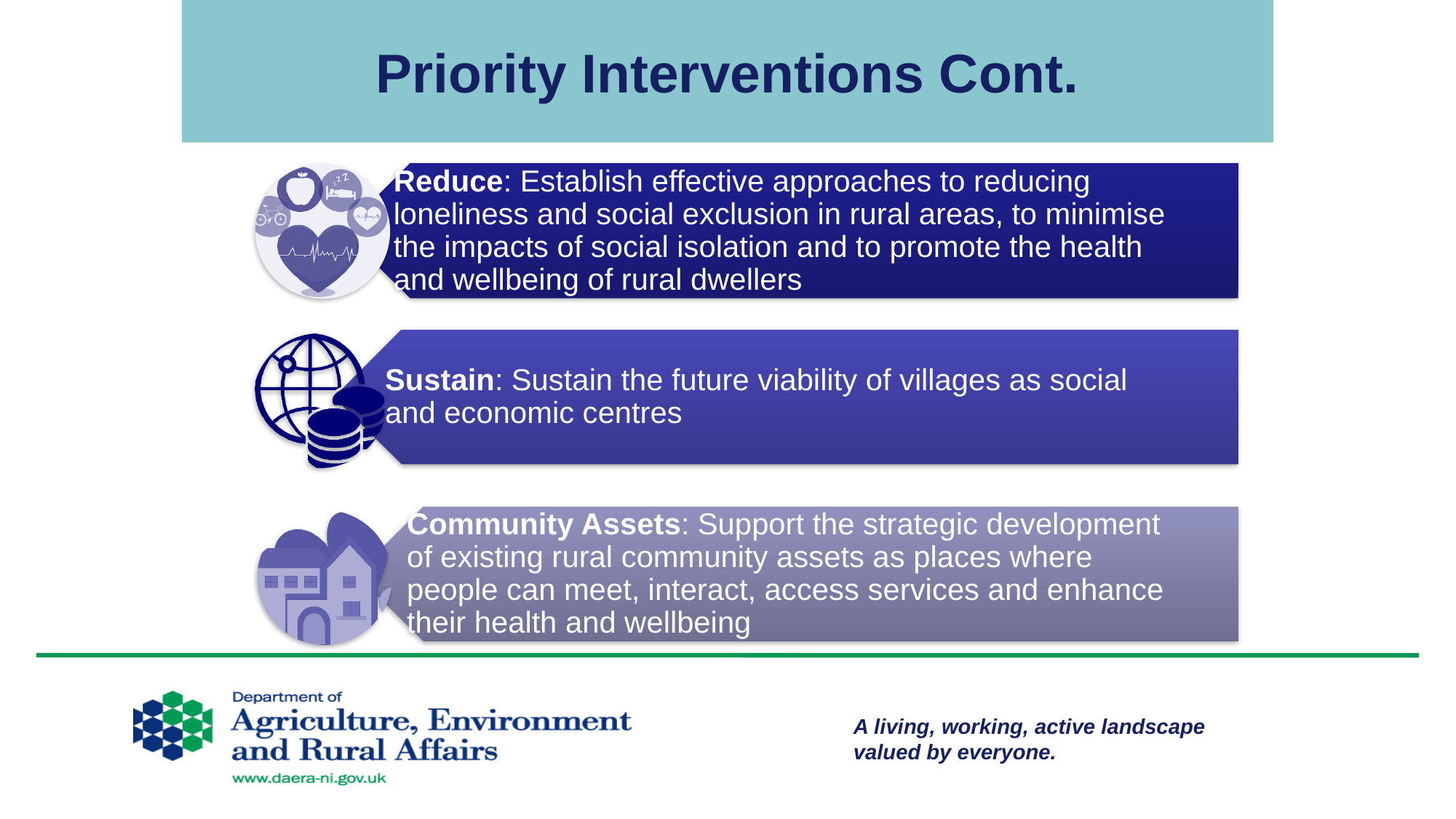

Priority Interventions Cont.
Reduce: Establish effective approaches to reducing loneliness and social exclusion in rural areas, to minimise the impacts of social isolation and to promote the health and wellbeing of rural dwellers
Sustain: Sustain the future viability of villages as social and economic centres
Community Assets: Support the strategic development of existing rural community assets as places where people can meet, interact, access services and enhance their health and wellbeing